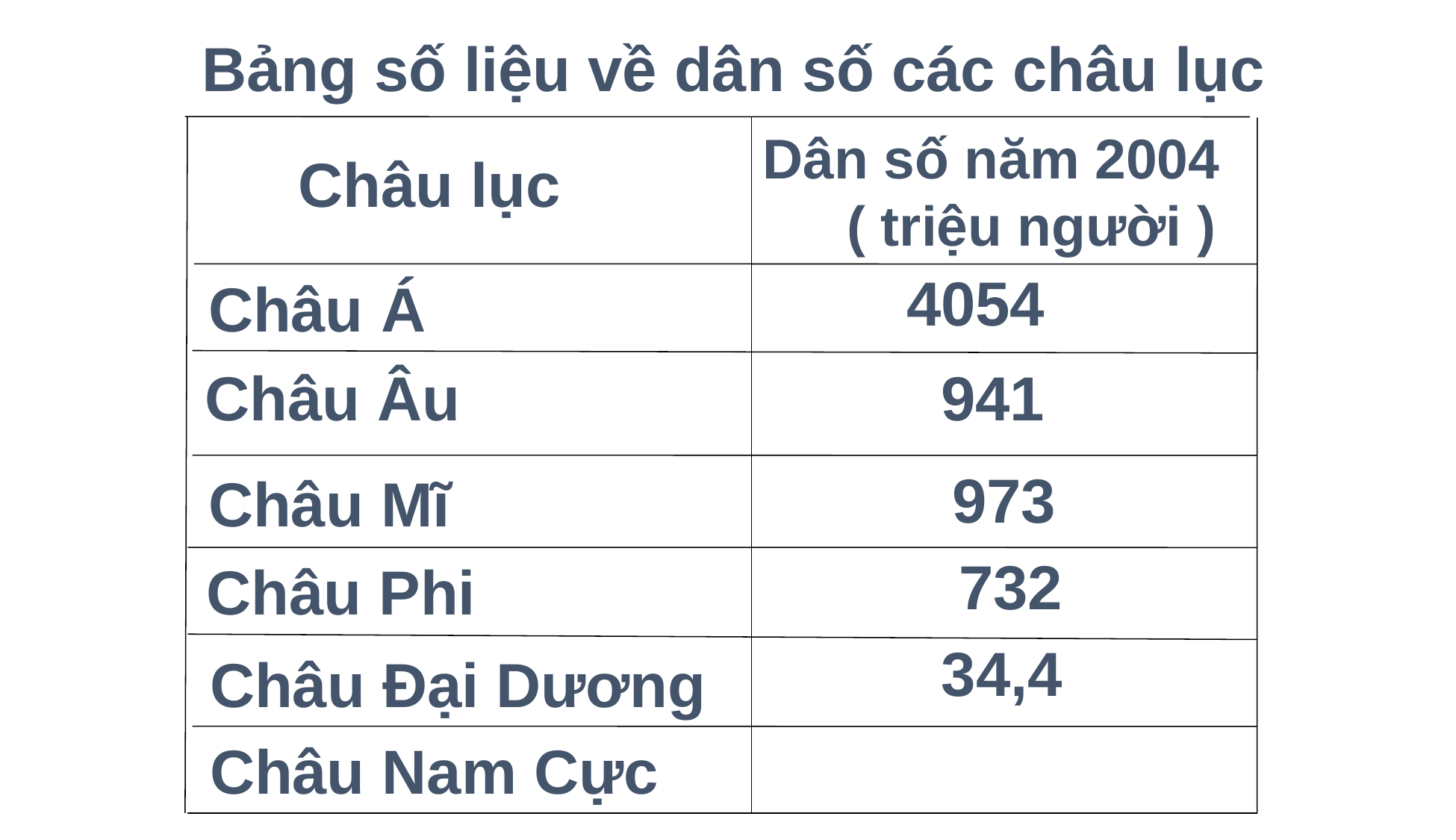

Bảng số liệu về dân số các châu lục
Dân số năm 2004
( triệu người )
Châu lục
4054
Châu Á
Châu Âu
941
973
Châu Mĩ
732
Châu Phi
34,4
Châu Đại Dương
Châu Nam Cực